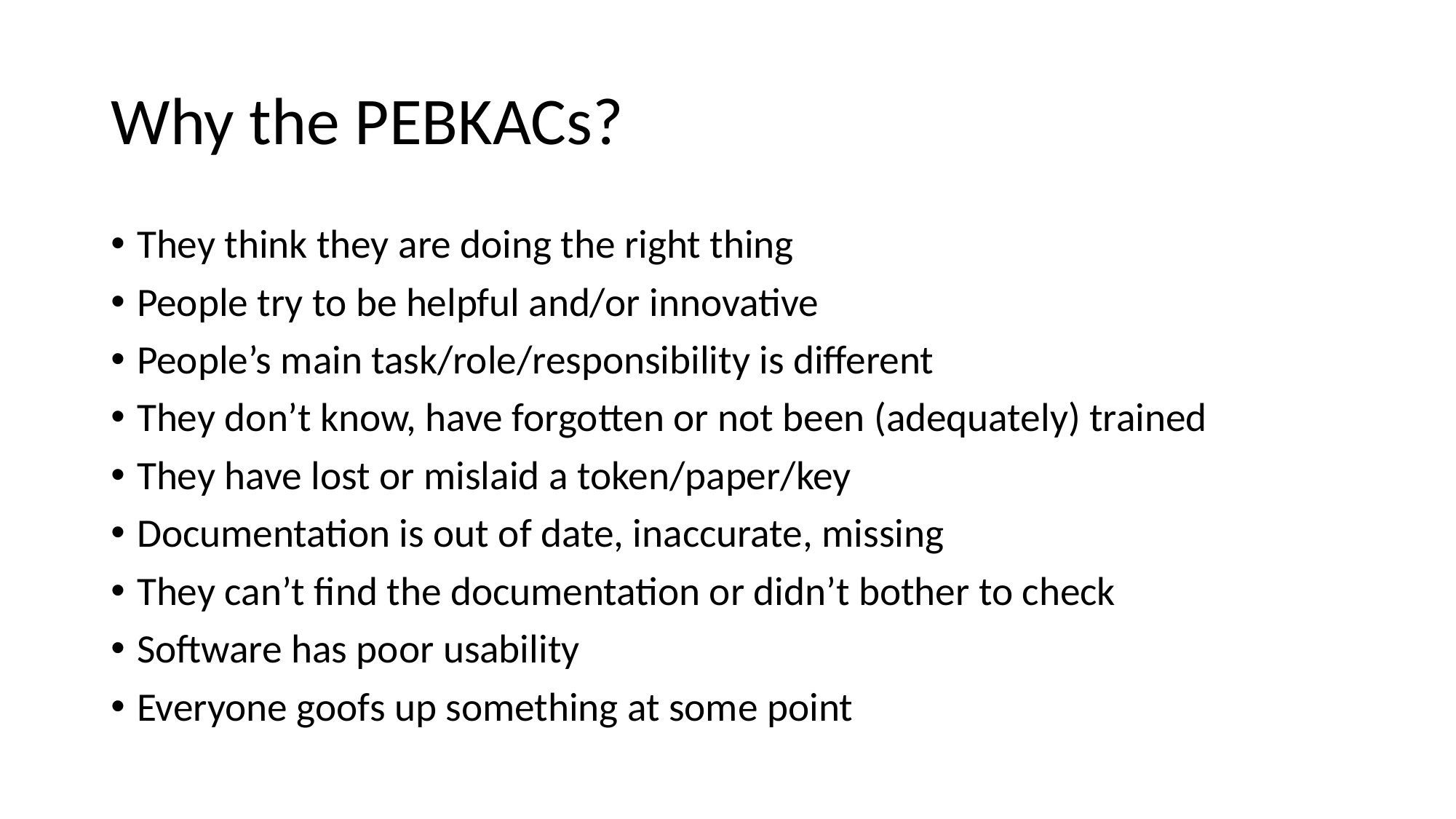

# Why the PEBKACs?
They think they are doing the right thing
People try to be helpful and/or innovative
People’s main task/role/responsibility is different
They don’t know, have forgotten or not been (adequately) trained
They have lost or mislaid a token/paper/key
Documentation is out of date, inaccurate, missing
They can’t find the documentation or didn’t bother to check
Software has poor usability
Everyone goofs up something at some point